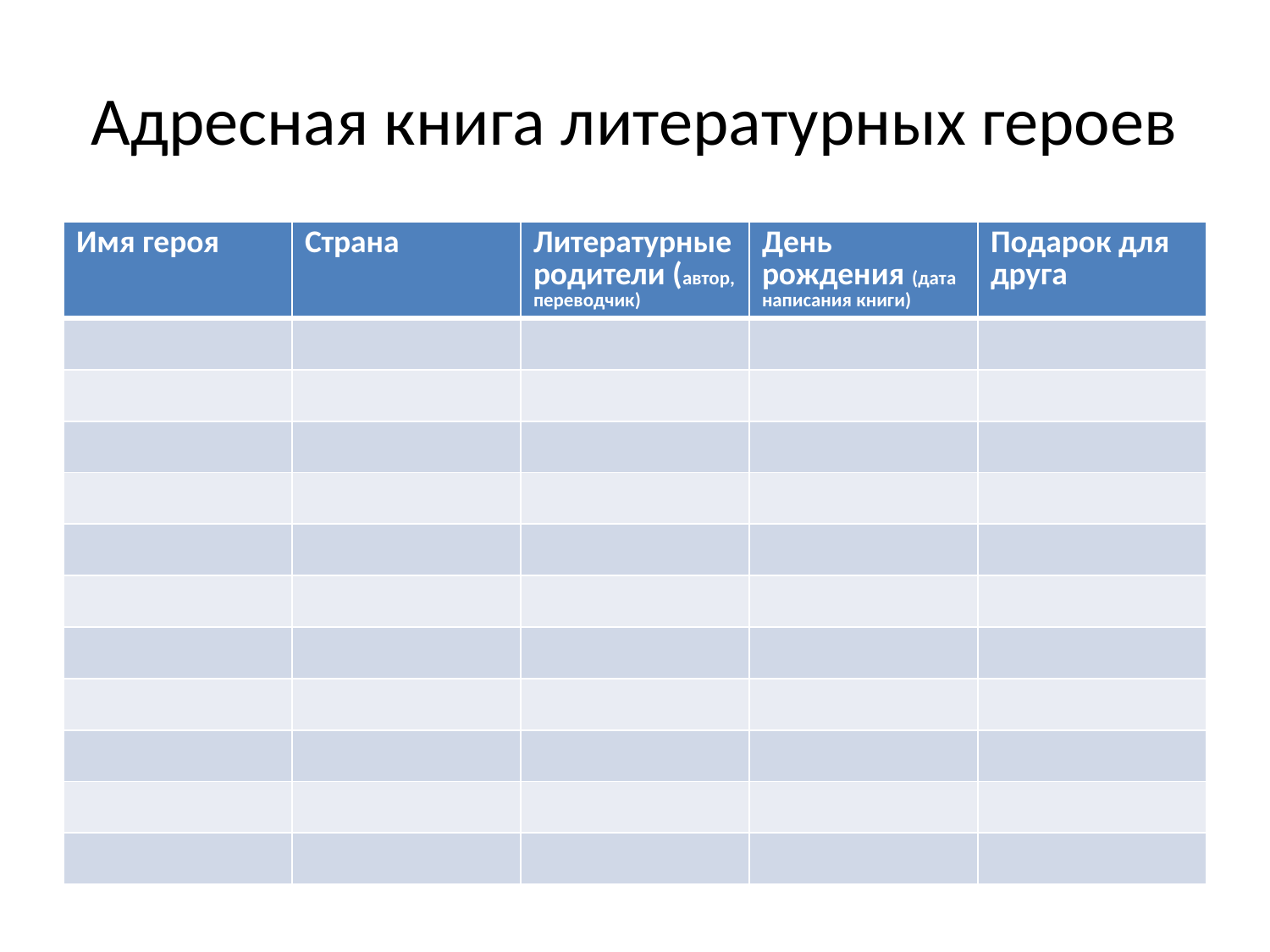

# Адресная книга литературных героев
| Имя героя | Страна | Литературные родители (автор, переводчик) | День рождения (дата написания книги) | Подарок для друга |
| --- | --- | --- | --- | --- |
|  |  |  |  |  |
|  |  |  |  |  |
|  |  |  |  |  |
|  |  |  |  |  |
|  |  |  |  |  |
|  |  |  |  |  |
|  |  |  |  |  |
|  |  |  |  |  |
|  |  |  |  |  |
|  |  |  |  |  |
|  |  |  |  |  |